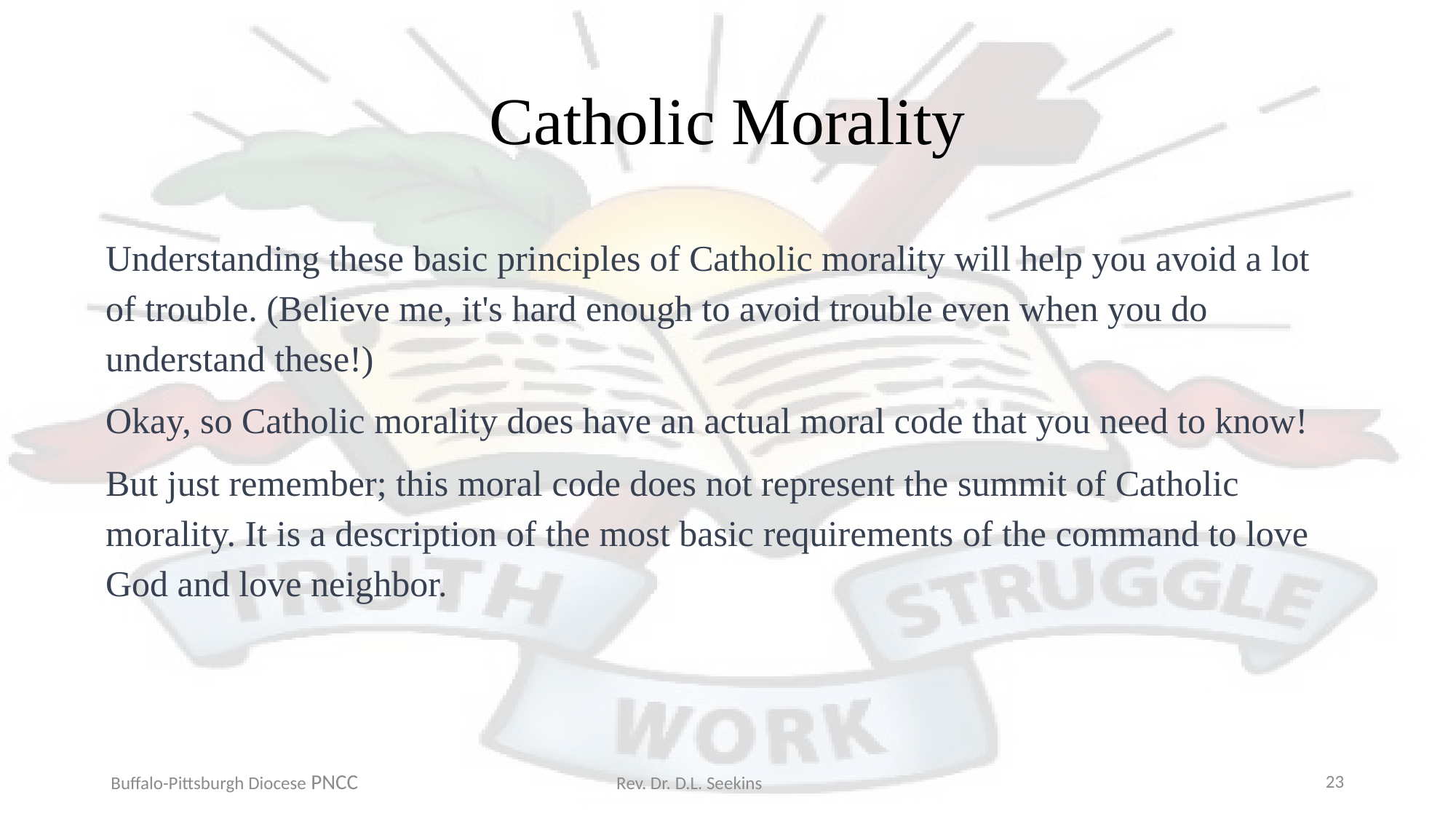

# Catholic Morality
Understanding these basic principles of Catholic morality will help you avoid a lot of trouble. (Believe me, it's hard enough to avoid trouble even when you do understand these!)
Okay, so Catholic morality does have an actual moral code that you need to know!
But just remember; this moral code does not represent the summit of Catholic morality. It is a description of the most basic requirements of the command to love God and love neighbor.
Buffalo-Pittsburgh Diocese PNCC                                                              Rev. Dr. D.L. Seekins
23